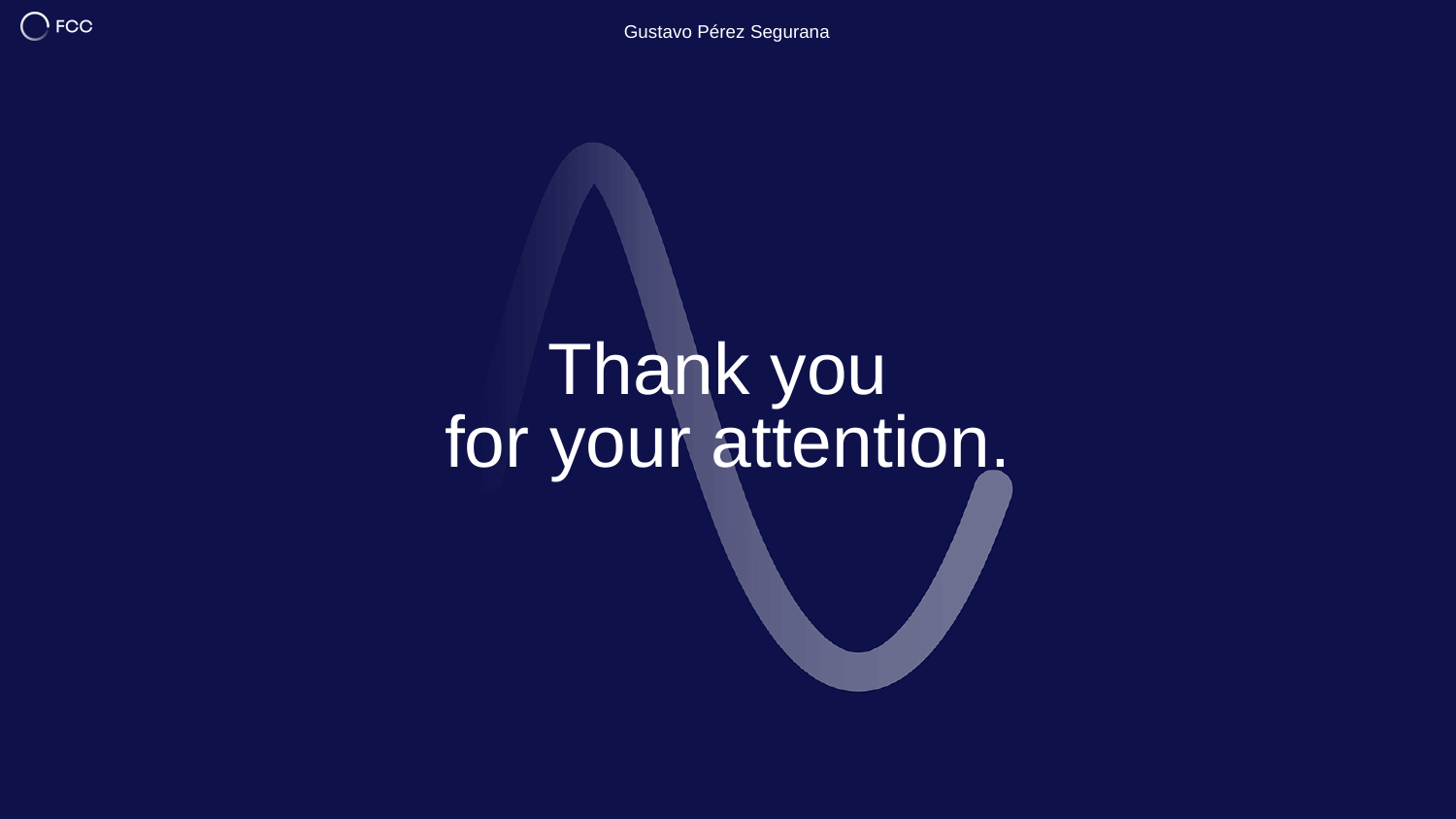

Gustavo Pérez Segurana
# Thank you for your attention.